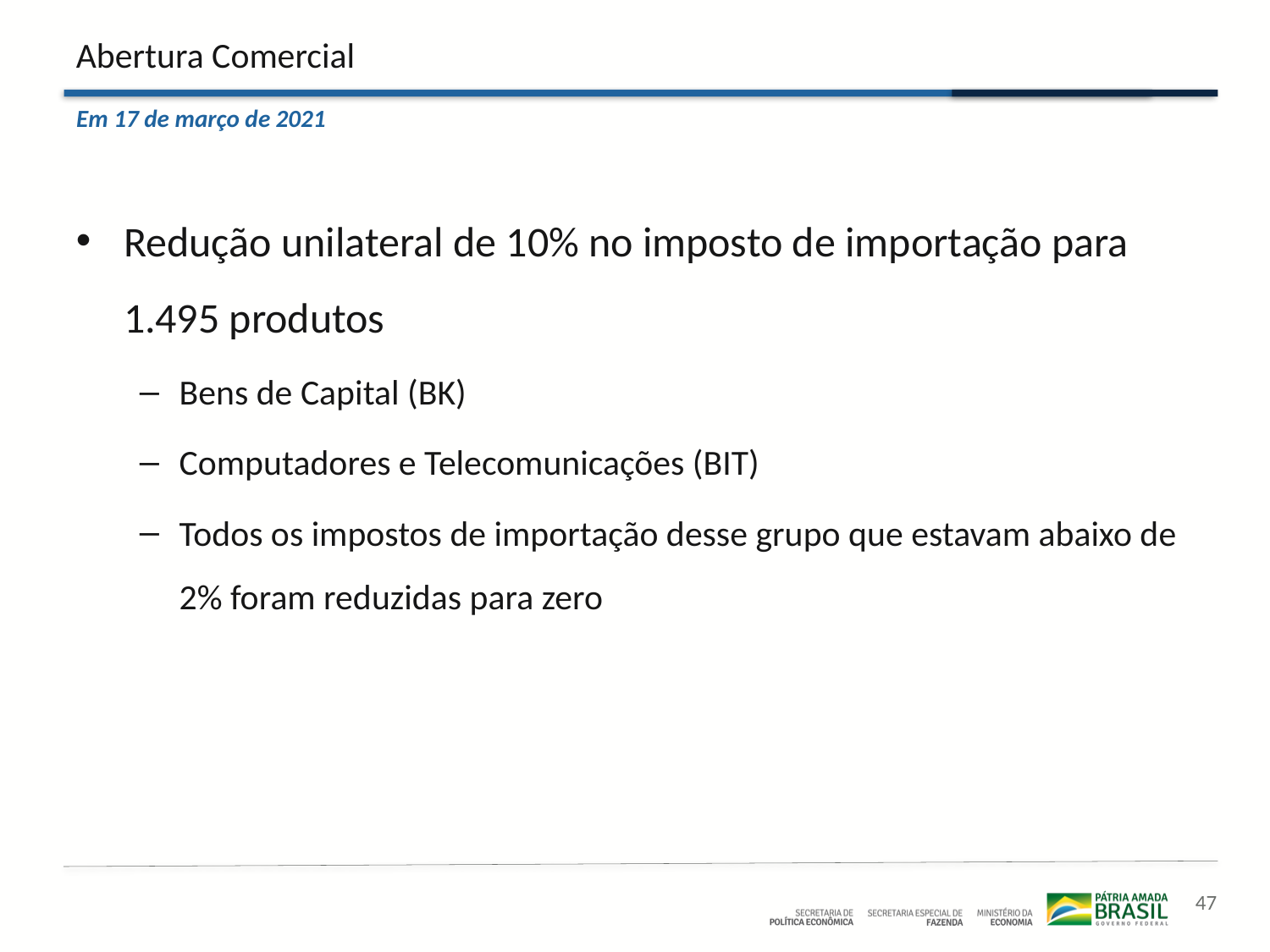

# Abertura Comercial
Em 17 de março de 2021
Redução unilateral de 10% no imposto de importação para 1.495 produtos
Bens de Capital (BK)
Computadores e Telecomunicações (BIT)
Todos os impostos de importação desse grupo que estavam abaixo de 2% foram reduzidas para zero